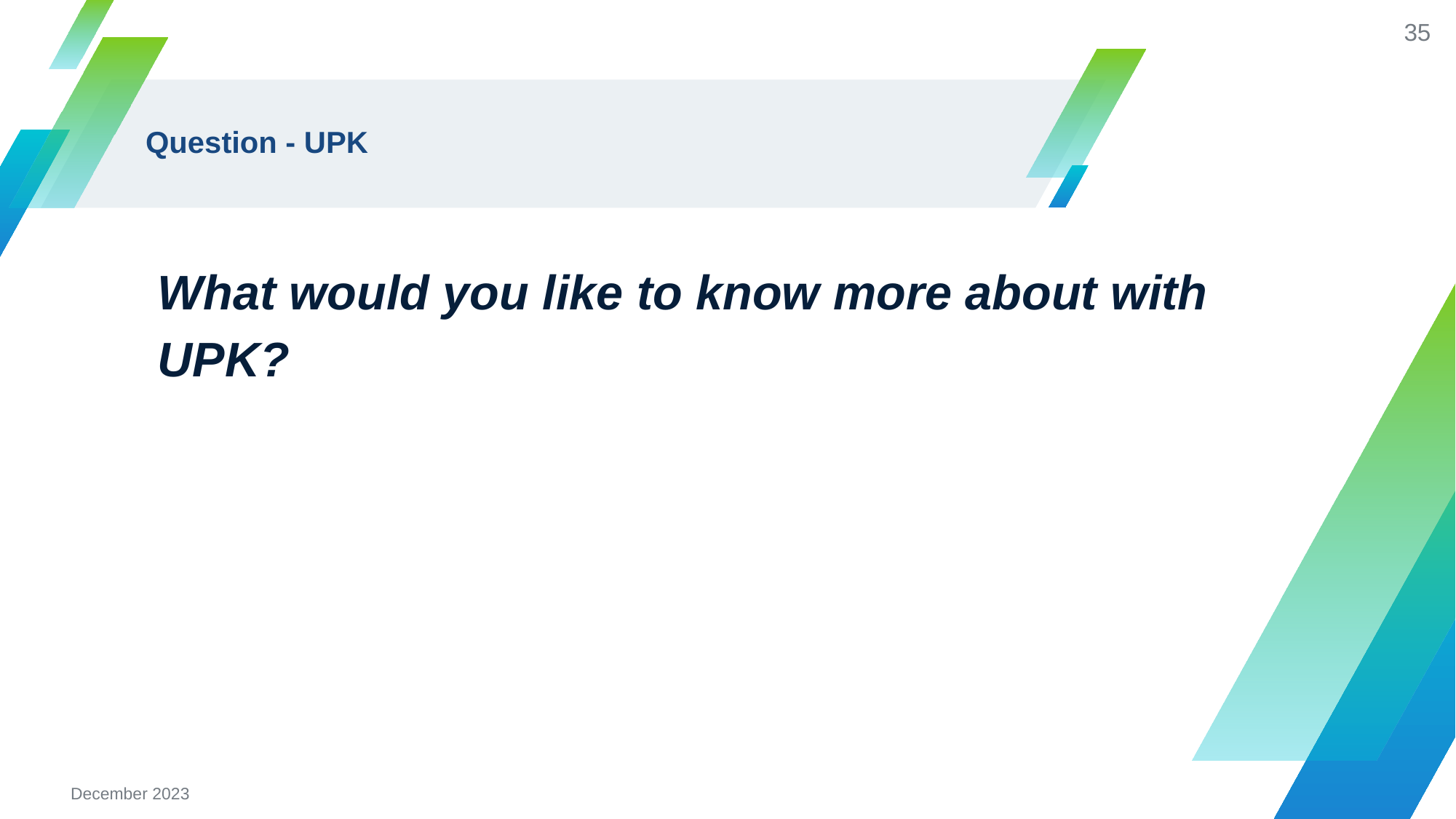

35
# Question - UPK
What would you like to know more about with UPK?
December 2023